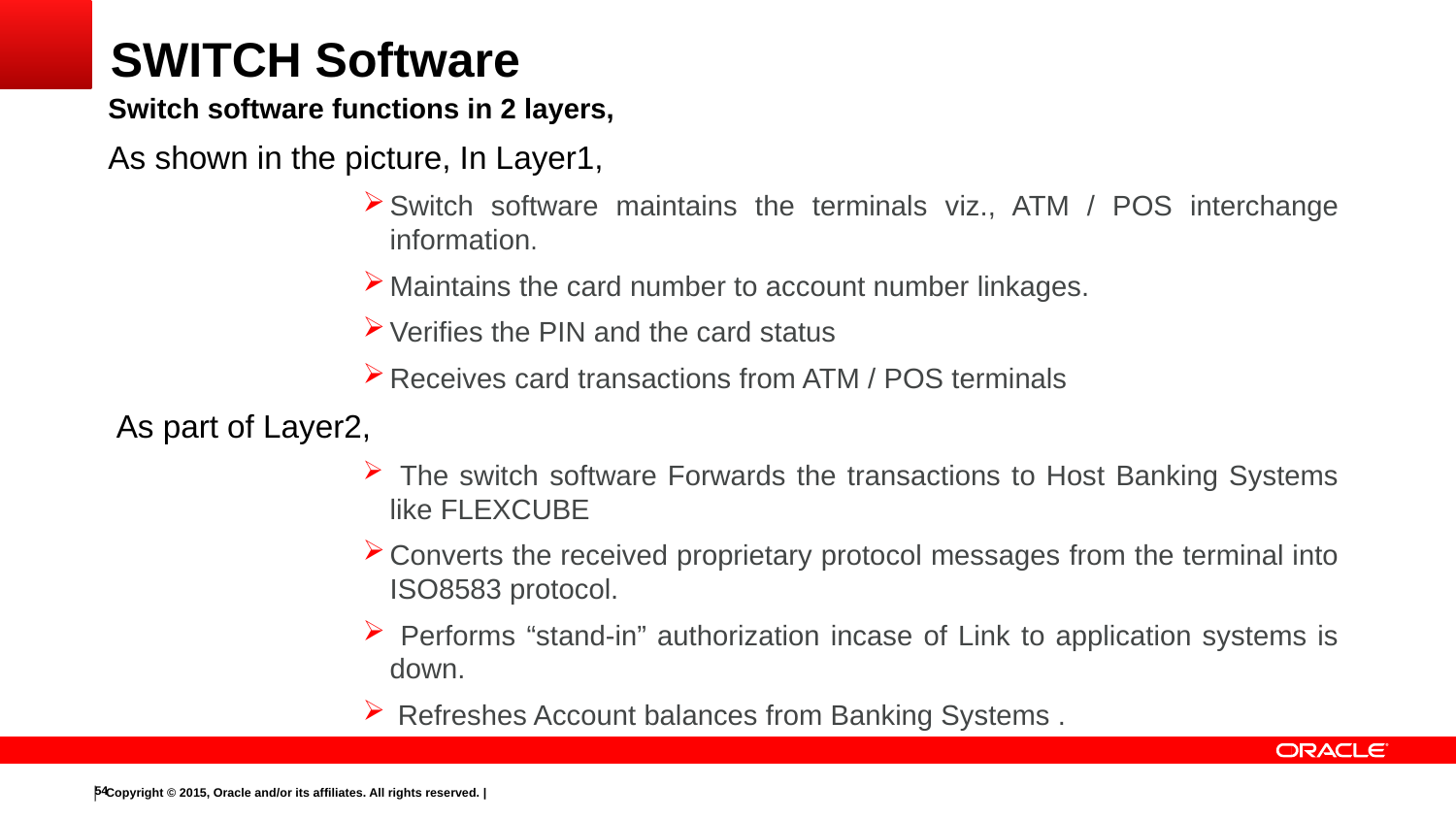

# SWITCH Software
Switch software functions in 2 layers,
As shown in the picture, In Layer1,
Switch software maintains the terminals viz., ATM / POS interchange information.
Maintains the card number to account number linkages.
Verifies the PIN and the card status
Receives card transactions from ATM / POS terminals
 As part of Layer2,
 The switch software Forwards the transactions to Host Banking Systems like FLEXCUBE
Converts the received proprietary protocol messages from the terminal into ISO8583 protocol.
 Performs “stand-in” authorization incase of Link to application systems is down.
 Refreshes Account balances from Banking Systems .